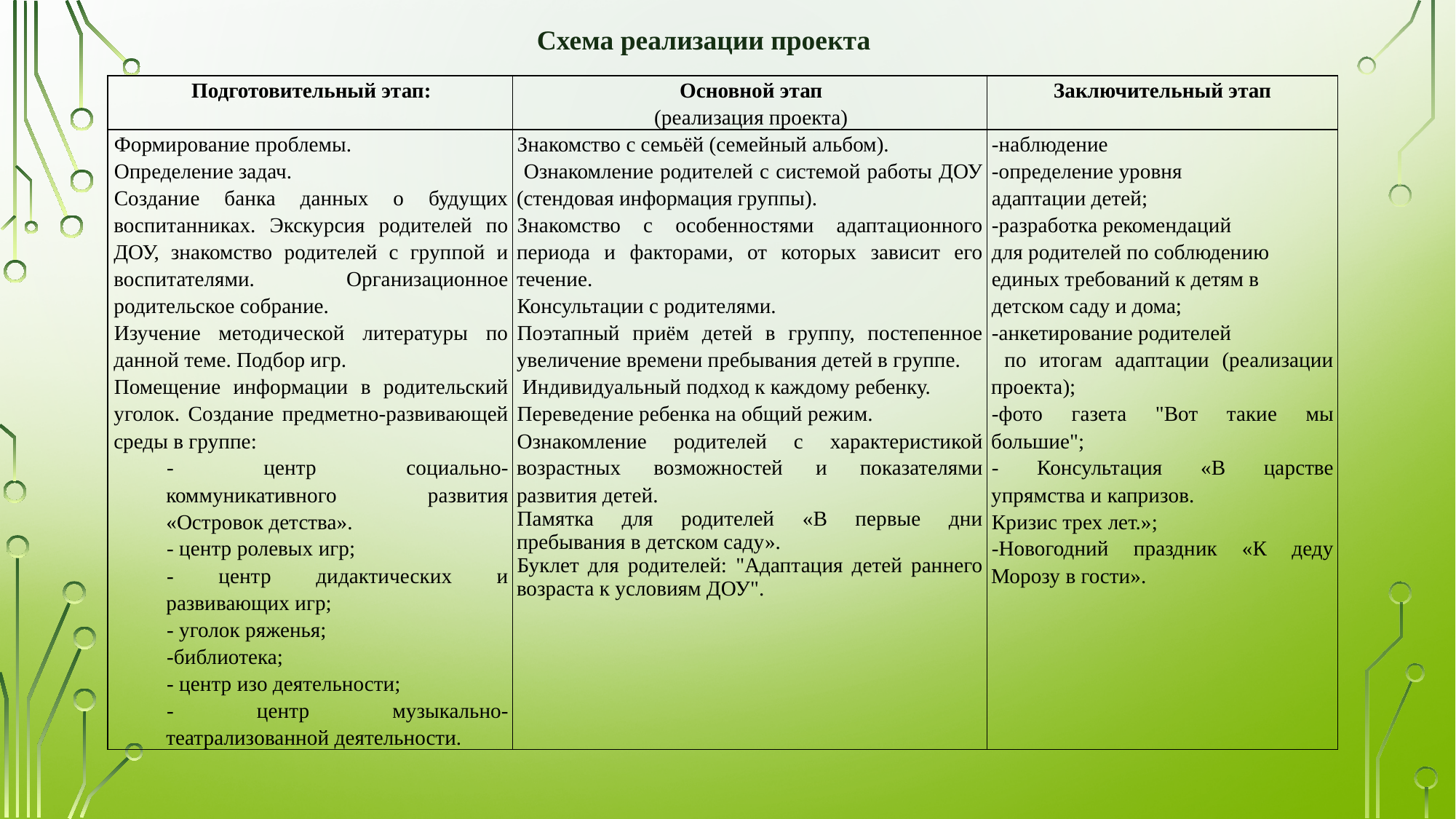

Схема реализации проекта
| Подготовительный этап: | Основной этап (реализация проекта) | Заключительный этап |
| --- | --- | --- |
| Формирование проблемы. Определение задач. Создание банка данных о будущих воспитанниках. Экскурсия родителей по ДОУ, знакомство родителей с группой и воспитателями. Организационное родительское собрание. Изучение методической литературы по данной теме. Подбор игр. Помещение информации в родительский уголок. Создание предметно-развивающей среды в группе: - центр социально-коммуникативного развития «Островок детства». - центр ролевых игр; - центр дидактических и развивающих игр; - уголок ряженья; -библиотека; - центр изо деятельности; - центр музыкально- театрализованной деятельности. | Знакомство с семьёй (семейный альбом). Ознакомление родителей с системой работы ДОУ (стендовая информация группы). Знакомство с особенностями адаптационного периода и факторами, от которых зависит его течение. Консультации с родителями. Поэтапный приём детей в группу, постепенное увеличение времени пребывания детей в группе. Индивидуальный подход к каждому ребенку. Переведение ребенка на общий режим. Ознакомление родителей с характеристикой возрастных возможностей и показателями развития детей. Памятка для родителей «В первые дни пребывания в детском саду». Буклет для родителей: "Адаптация детей раннего возраста к условиям ДОУ". | -наблюдение -определение уровня адаптации детей; -разработка рекомендаций для родителей по соблюдению единых требований к детям в детском саду и дома; -анкетирование родителей по итогам адаптации (реализации проекта); -фото газета "Вот такие мы большие"; - Консультация «В царстве упрямства и капризов. Кризис трех лет.»; -Новогодний праздник «К деду Морозу в гости». |